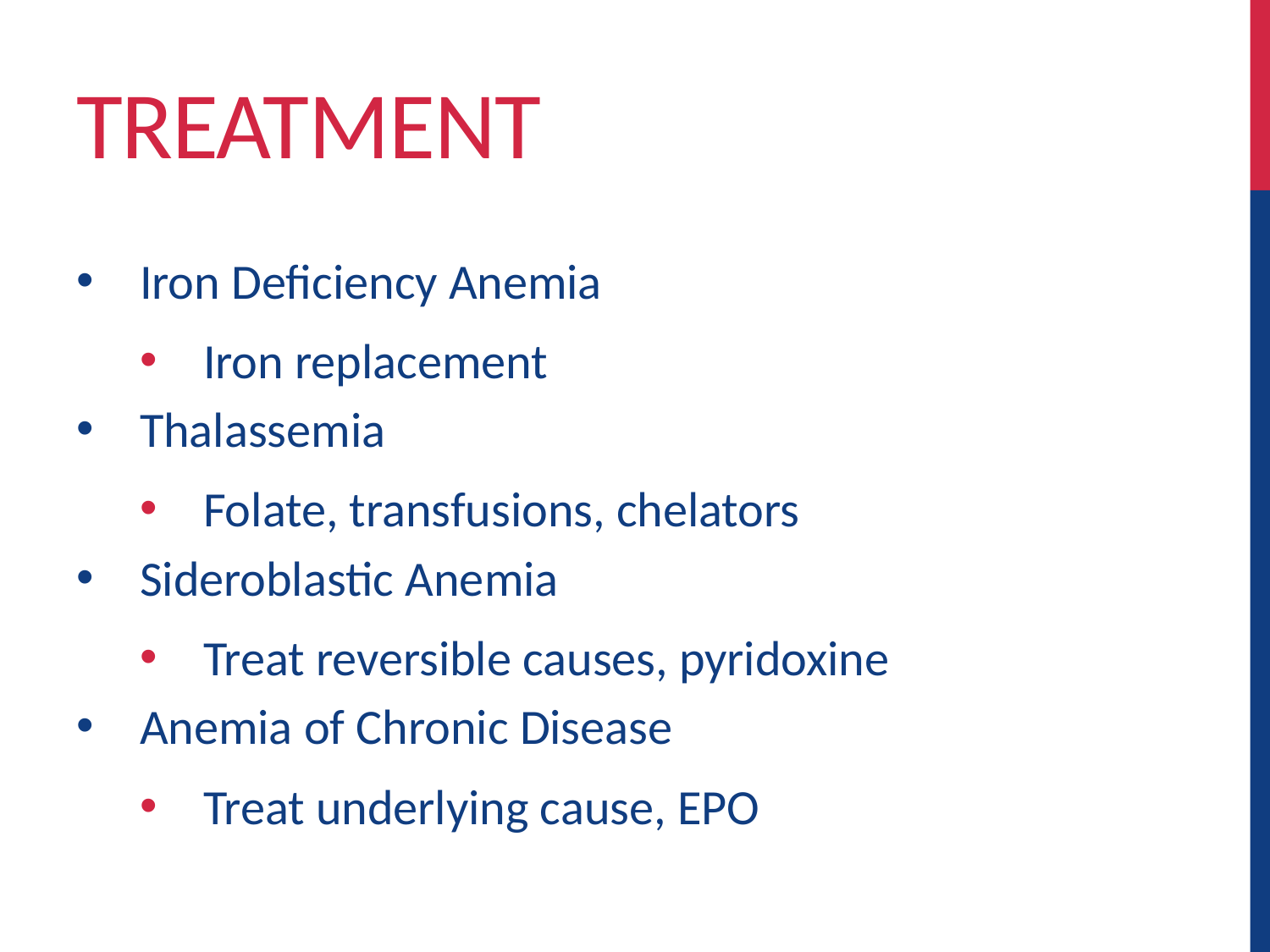

# Treatment
Iron Deficiency Anemia
Iron replacement
Thalassemia
Folate, transfusions, chelators
Sideroblastic Anemia
Treat reversible causes, pyridoxine
Anemia of Chronic Disease
Treat underlying cause, EPO